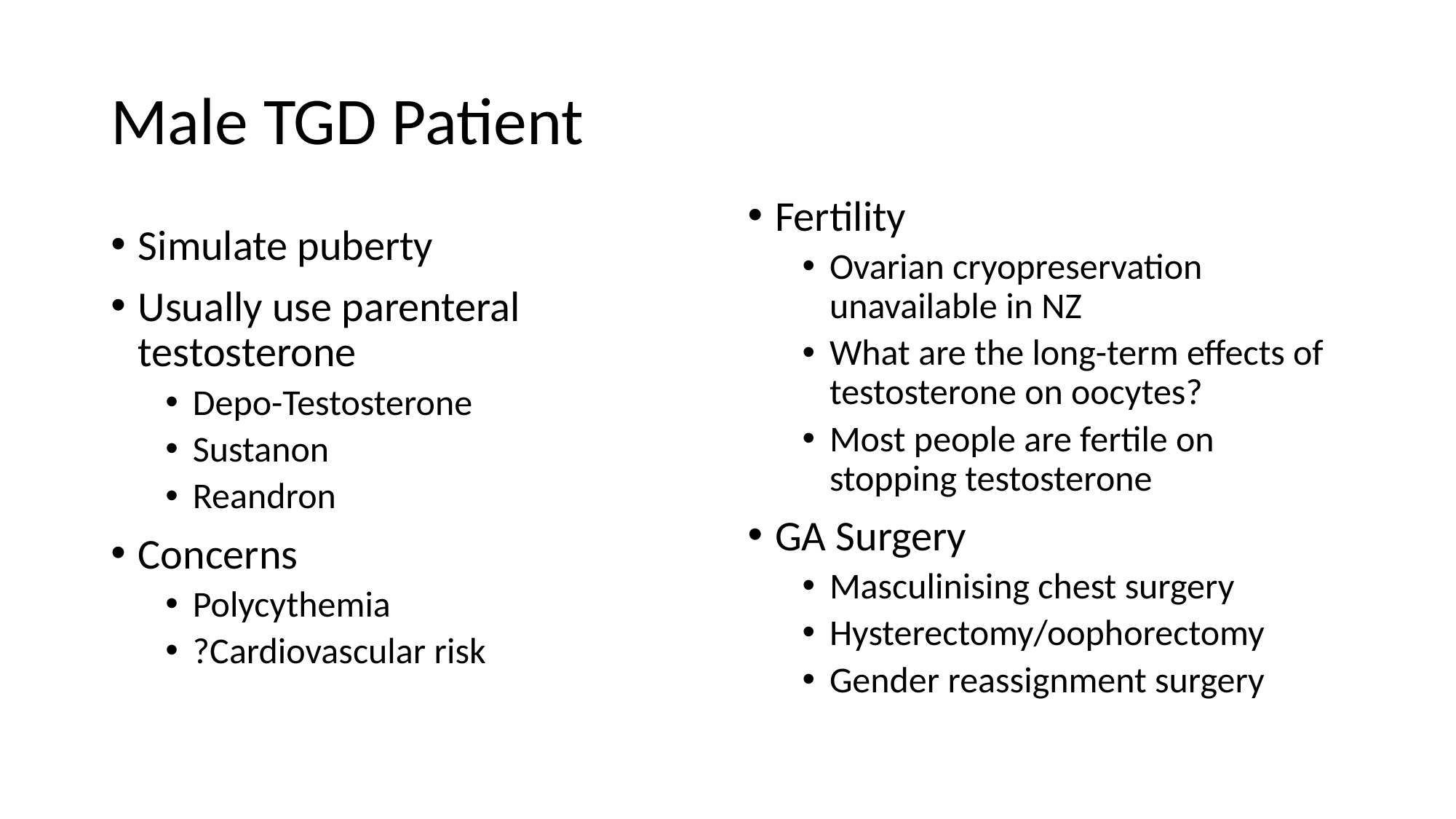

# Male TGD Patient
Fertility
Ovarian cryopreservation unavailable in NZ
What are the long-term effects of testosterone on oocytes?
Most people are fertile on stopping testosterone
GA Surgery
Masculinising chest surgery
Hysterectomy/oophorectomy
Gender reassignment surgery

Simulate puberty
Usually use parenteral testosterone
Depo-Testosterone
Sustanon
Reandron
Concerns
Polycythemia
?Cardiovascular risk